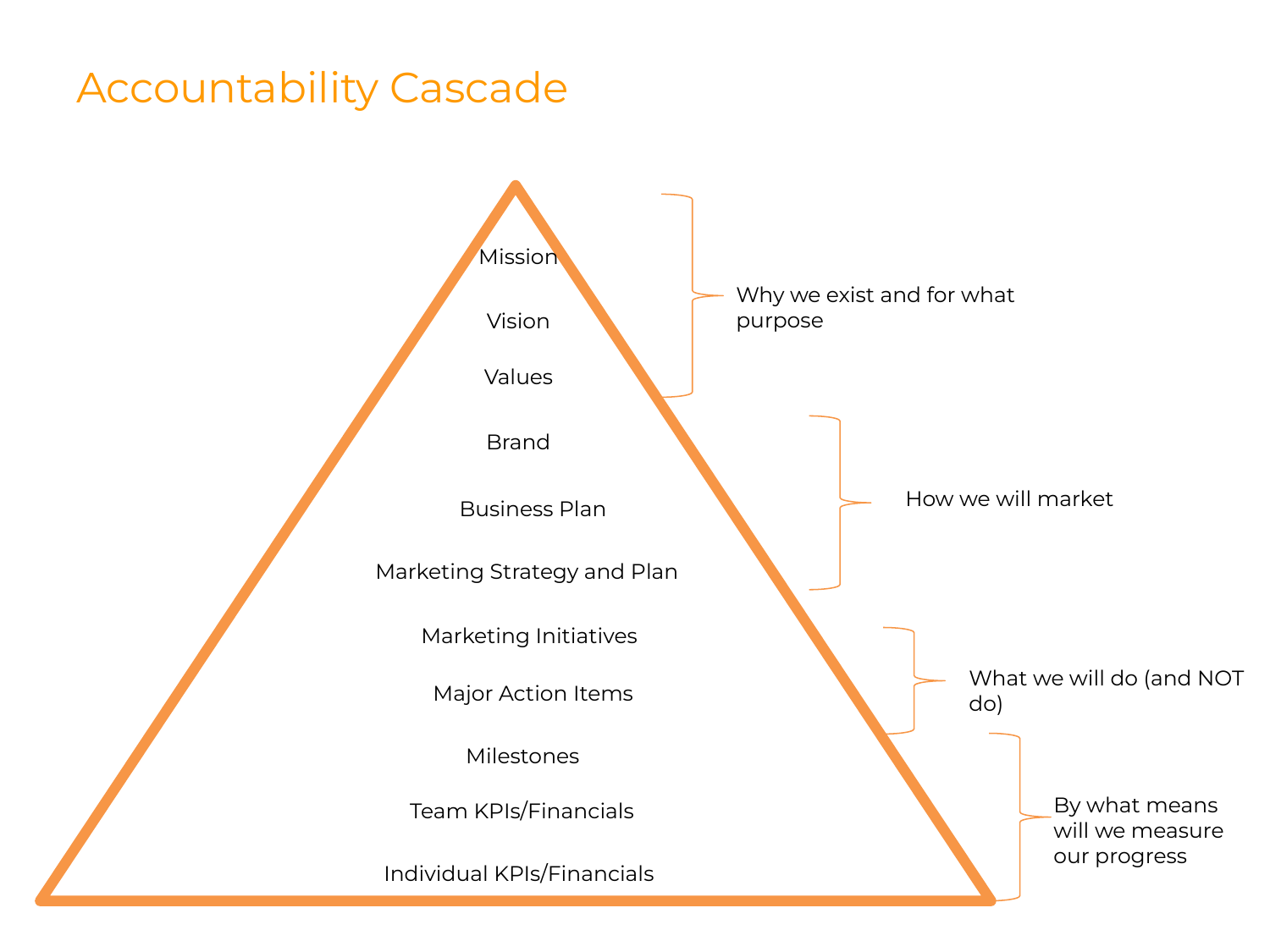

# Accountability Cascade

Mission
Why we exist and for what purpose
Vision
Values
Brand

How we will market
Business Plan
Marketing Strategy and Plan
Marketing Initiatives

What we will do (and NOT do)
Major Action Items
Milestones

By what means will we measure our progress
Team KPIs/Financials
Individual KPIs/Financials